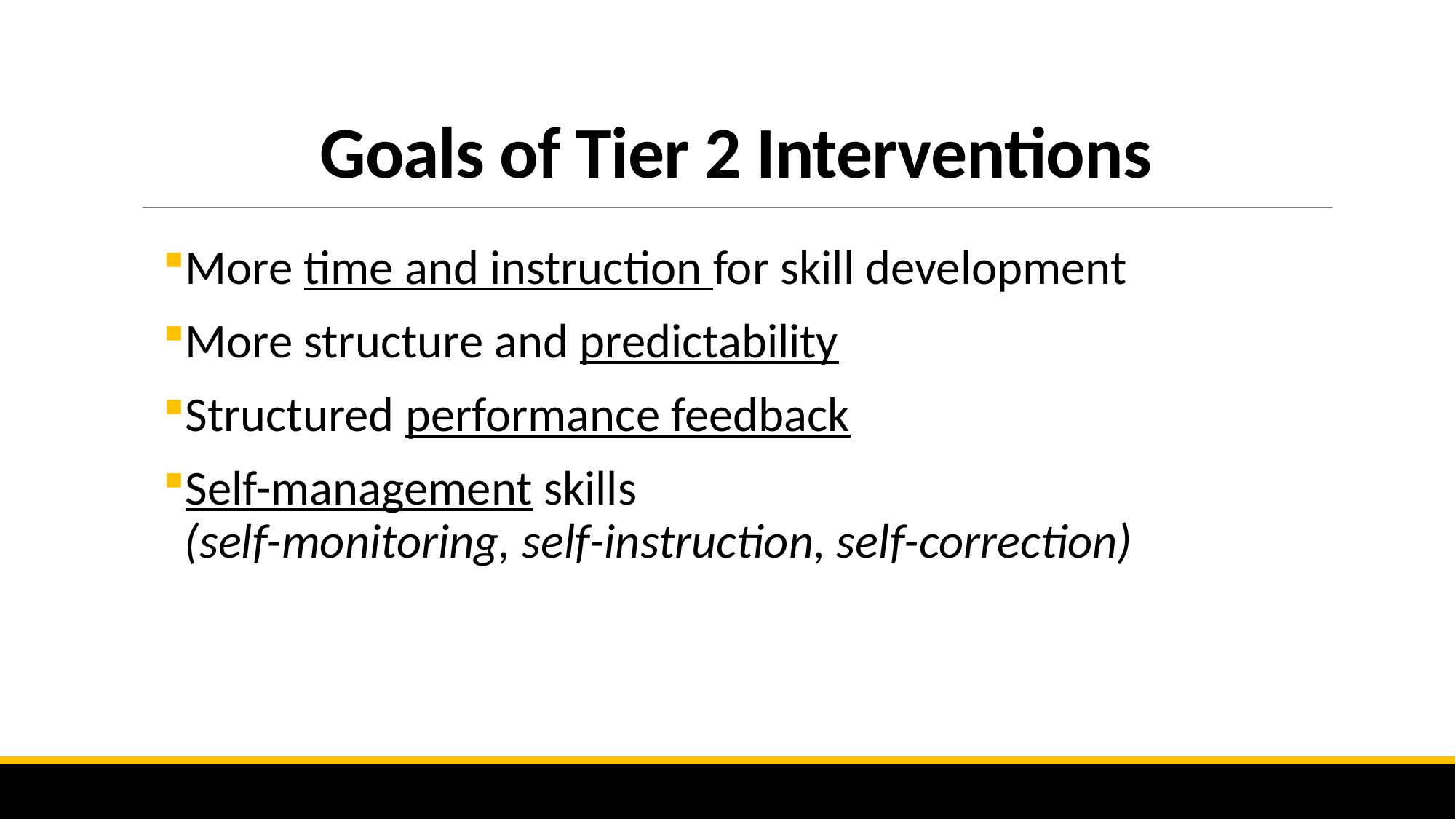

# Goals of Tier 2 Interventions
More time and instruction for skill development
More structure and predictability
Structured performance feedback
Self-management skills
(self-monitoring, self-instruction, self-correction)